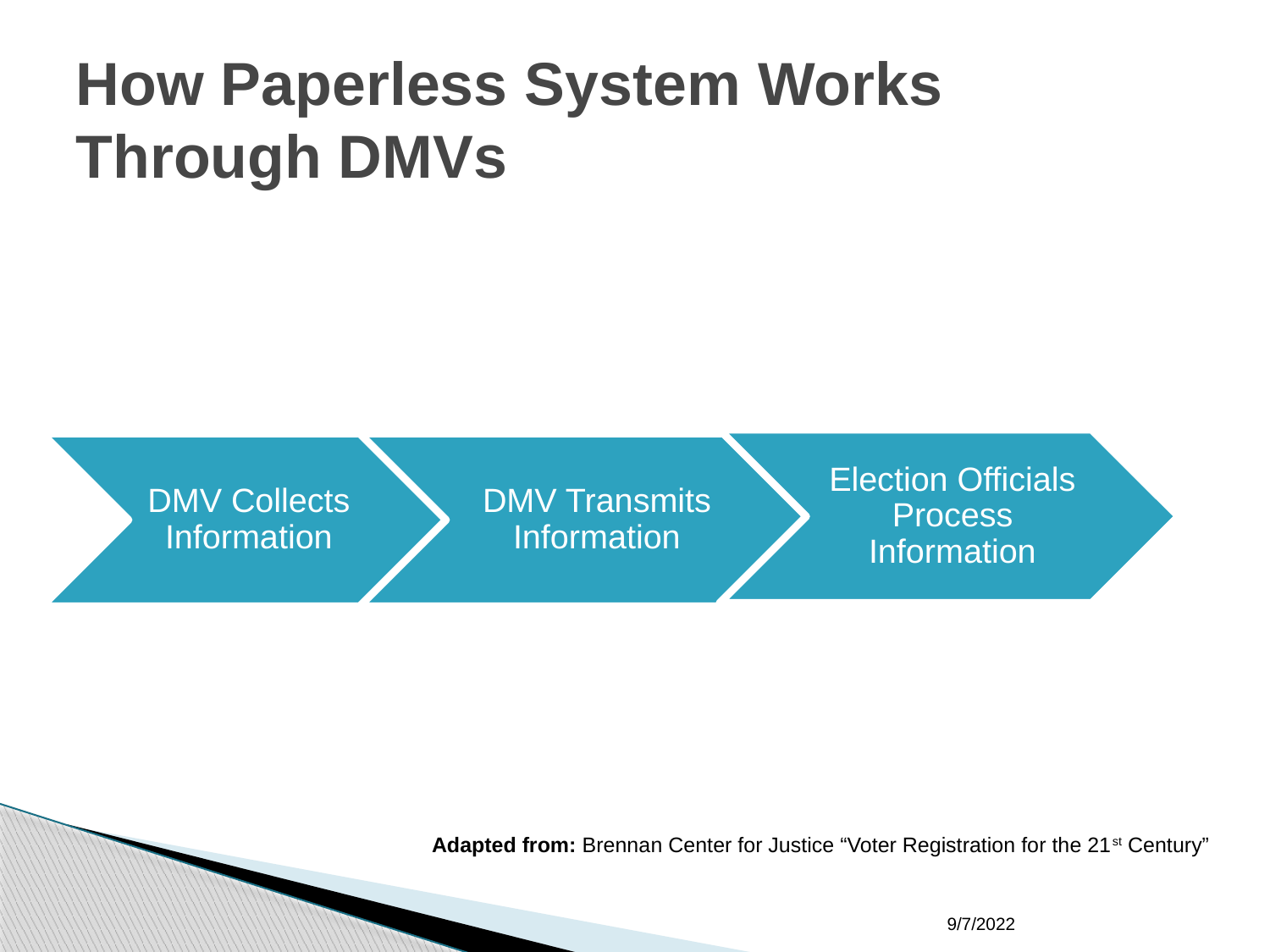

# How Paperless System Works Through DMVs
DMV Collects Information
DMV Transmits Information
Election Officials Process Information
Adapted from: Brennan Center for Justice “Voter Registration for the 21st Century”
9/7/2022